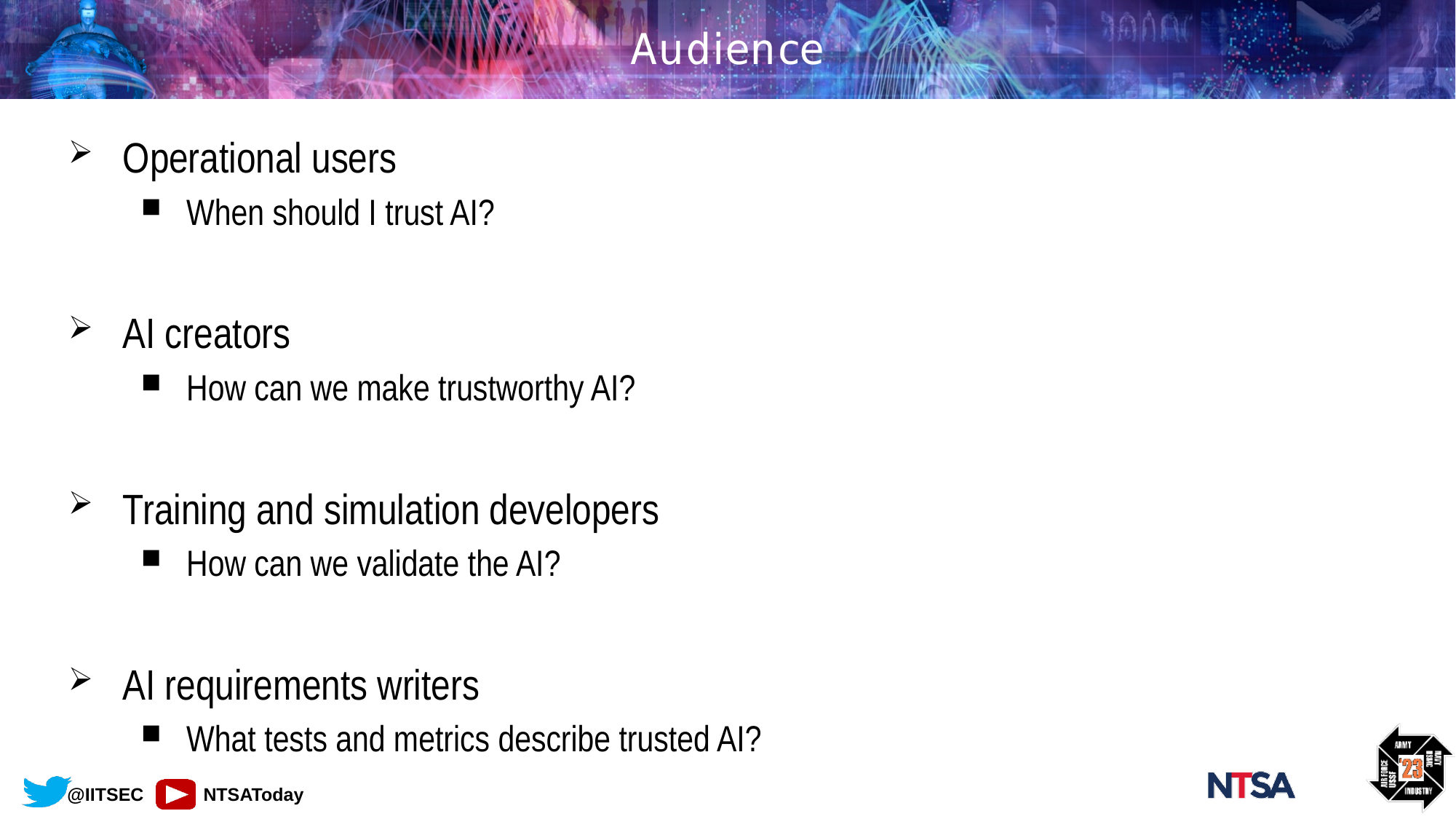

# Audience
Operational users
When should I trust AI?

AI creators
How can we make trustworthy AI?

Training and simulation developers
How can we validate the AI?

AI requirements writers
What tests and metrics describe trusted AI?